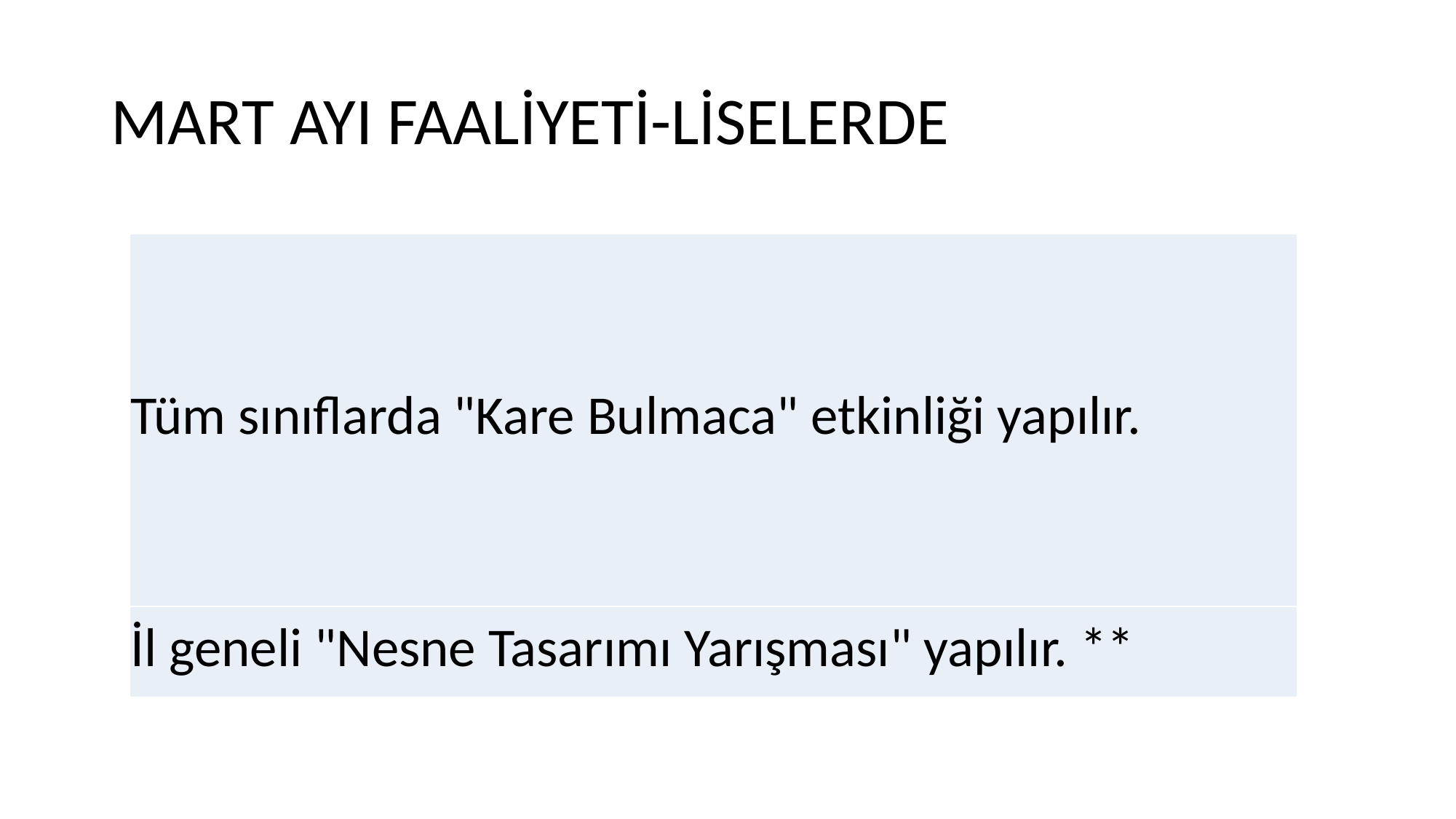

# MART AYI FAALİYETİ-LİSELERDE
| Tüm sınıflarda "Kare Bulmaca" etkinliği yapılır. |
| --- |
| İl geneli "Nesne Tasarımı Yarışması" yapılır. \*\* |